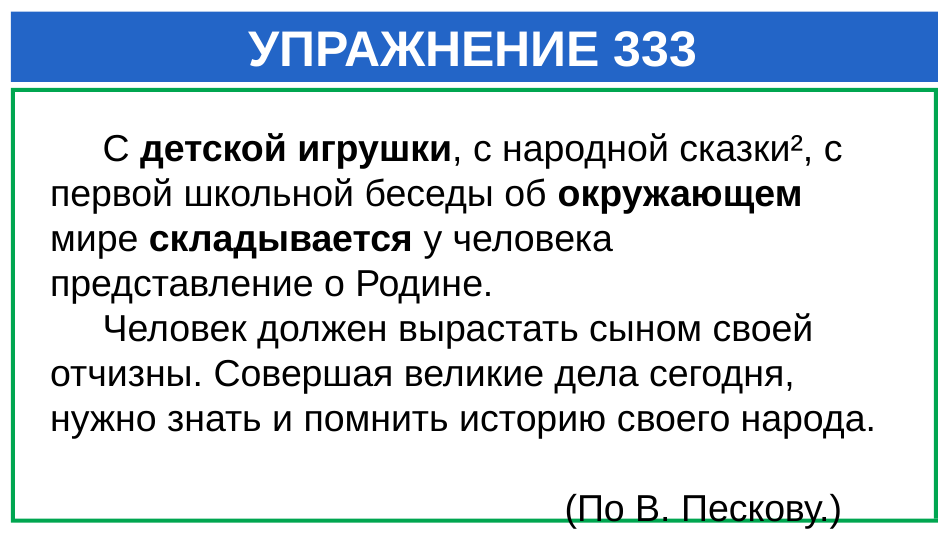

# УПРАЖНЕНИЕ 333
     С детской игрушки, с народной сказки², с первой школьной беседы об окружающем мире складывается у человека представление о Родине.
     Человек должен вырастать сыном своей отчизны. Совершая великие дела сегодня, нужно знать и помнить историю своего народа.
                                                 (По В. Пескову.)